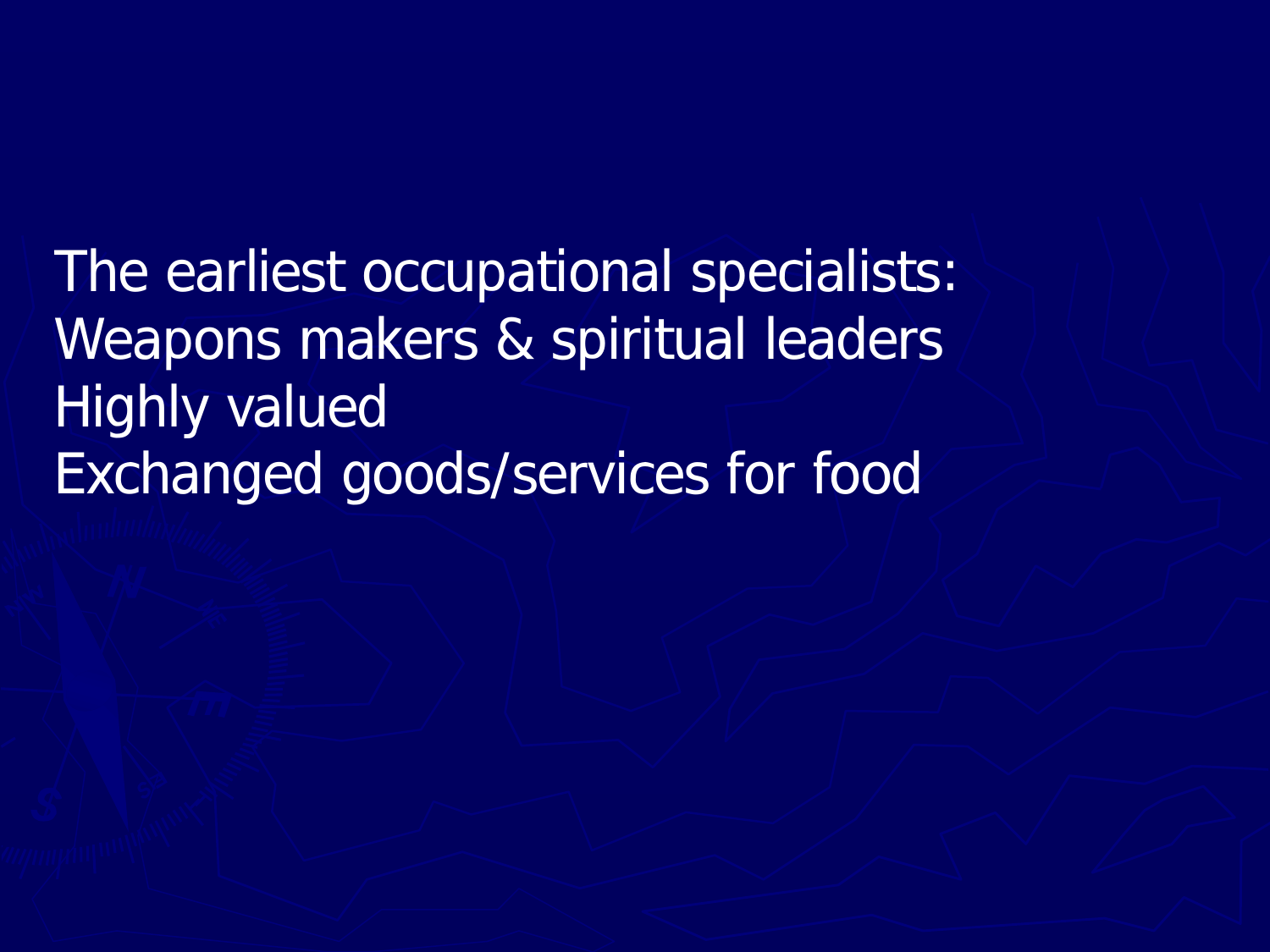

#
The earliest occupational specialists:
Weapons makers & spiritual leaders
Highly valued
Exchanged goods/services for food